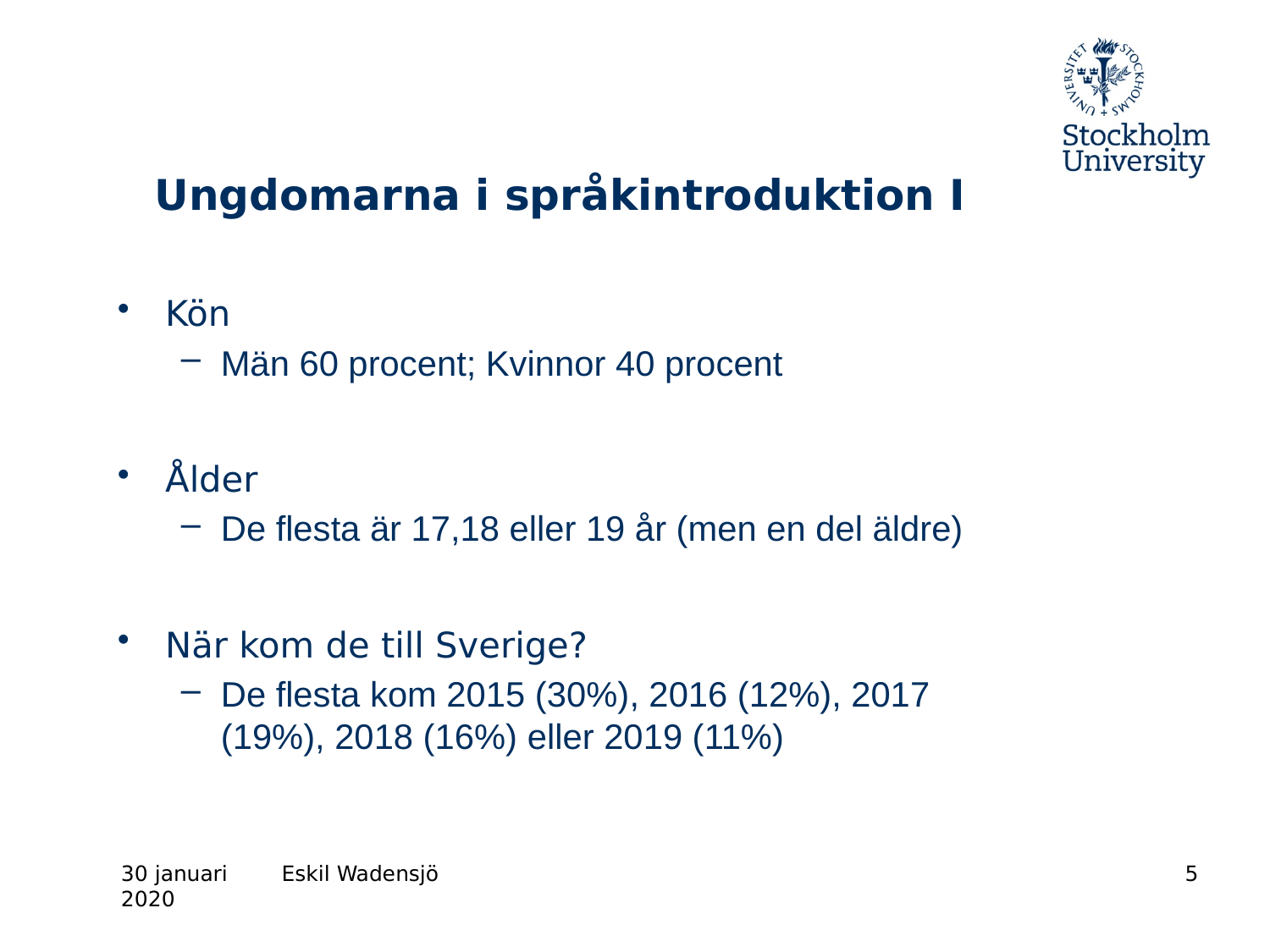

# Ungdomarna i språkintroduktion I
Kön
Män 60 procent; Kvinnor 40 procent

Ålder
De flesta är 17,18 eller 19 år (men en del äldre)

När kom de till Sverige?
De flesta kom 2015 (30%), 2016 (12%), 2017 (19%), 2018 (16%) eller 2019 (11%)
30 januari 2020
Eskil Wadensjö
5